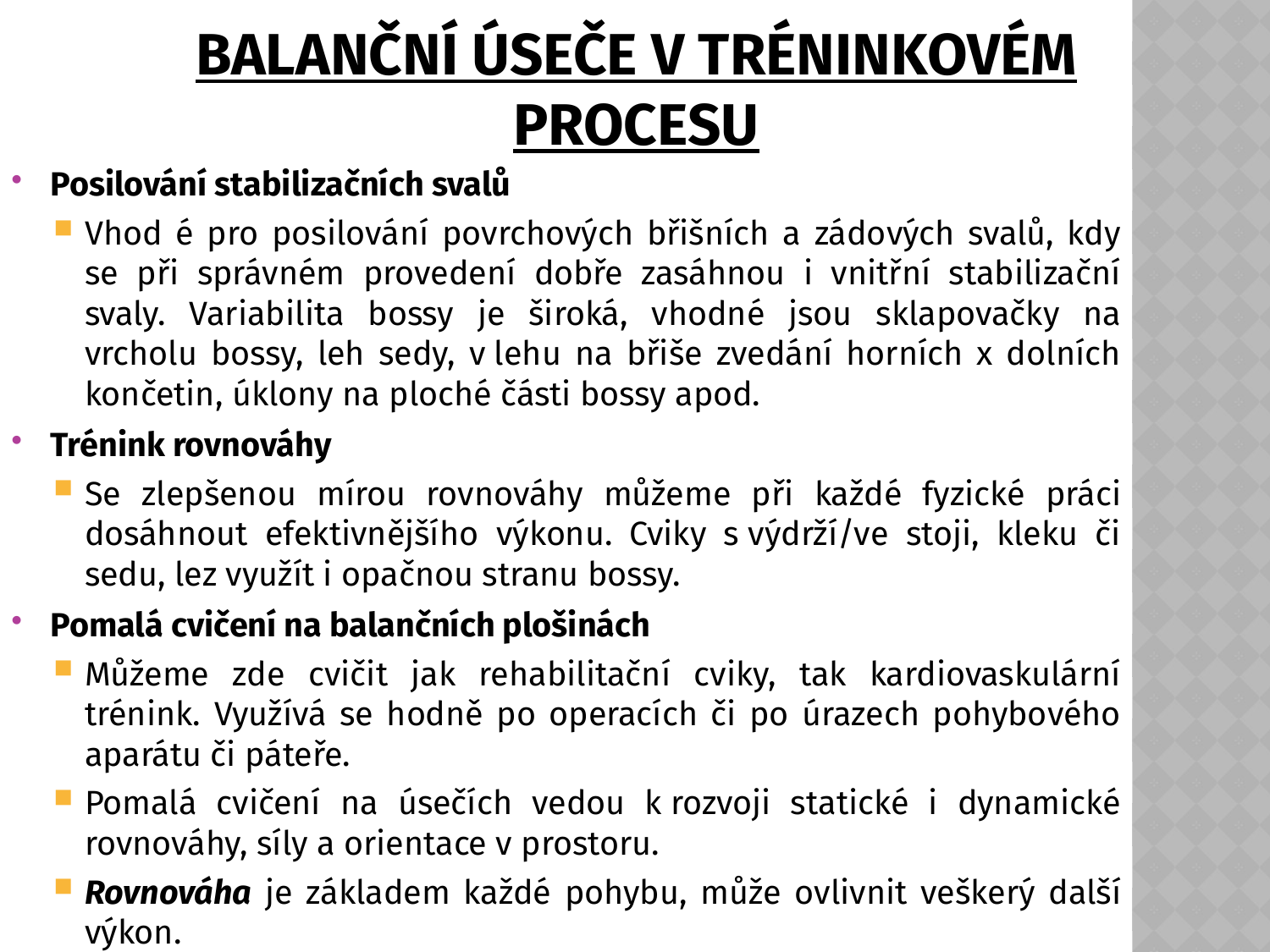

# Balanční úseče v tréninkovém procesu
Posilování stabilizačních svalů
Vhod é pro posilování povrchových břišních a zádových svalů, kdy se při správném provedení dobře zasáhnou i vnitřní stabilizační svaly. Variabilita bossy je široká, vhodné jsou sklapovačky na vrcholu bossy, leh sedy, v lehu na břiše zvedání horních x dolních končetin, úklony na ploché části bossy apod.
Trénink rovnováhy
Se zlepšenou mírou rovnováhy můžeme při každé fyzické práci dosáhnout efektivnějšího výkonu. Cviky s výdrží/ve stoji, kleku či sedu, lez využít i opačnou stranu bossy.
Pomalá cvičení na balančních plošinách
Můžeme zde cvičit jak rehabilitační cviky, tak kardiovaskulární trénink. Využívá se hodně po operacích či po úrazech pohybového aparátu či páteře.
Pomalá cvičení na úsečích vedou k rozvoji statické i dynamické rovnováhy, síly a orientace v prostoru.
Rovnováha je základem každé pohybu, může ovlivnit veškerý další výkon.